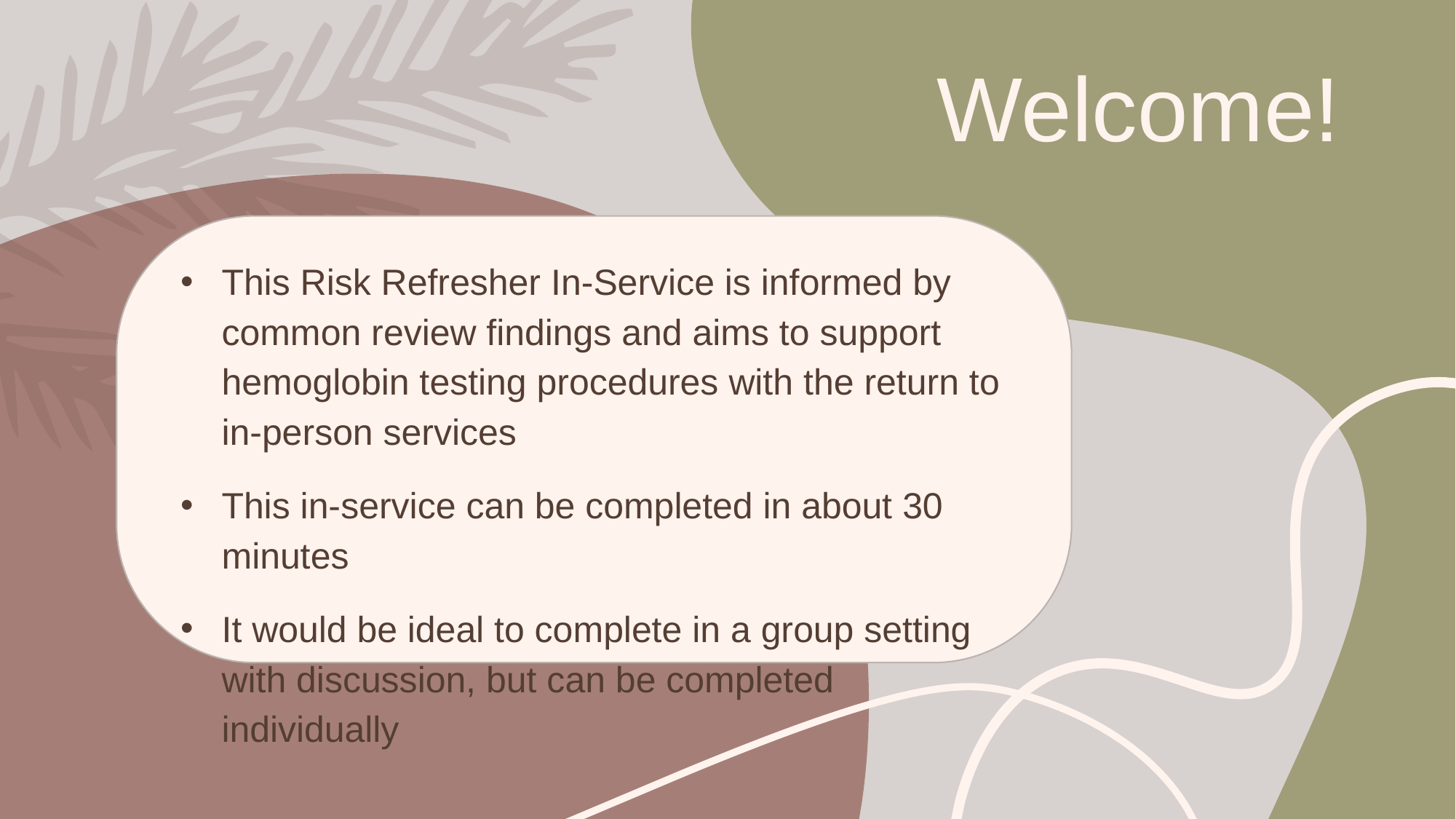

# Welcome!

This Risk Refresher In-Service is informed by common review findings and aims to support hemoglobin testing procedures with the return to in-person services
This in-service can be completed in about 30 minutes
It would be ideal to complete in a group setting with discussion, but can be completed individually